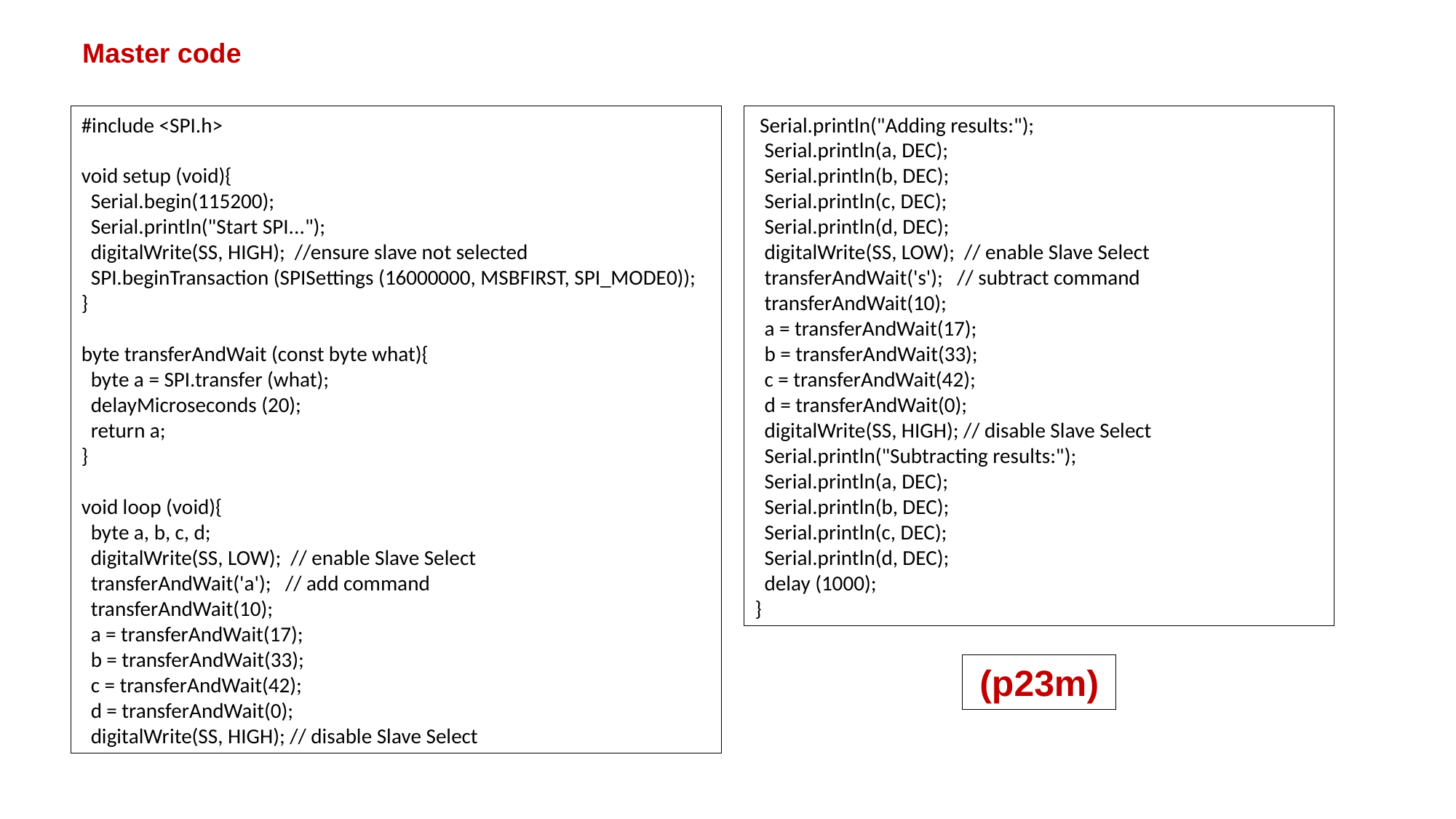

Master code
#include <SPI.h>

void setup (void){
  Serial.begin(115200);
  Serial.println("Start SPI...");
  digitalWrite(SS, HIGH);  //ensure slave not selected
  SPI.beginTransaction (SPISettings (16000000, MSBFIRST, SPI_MODE0));
}

byte transferAndWait (const byte what){
  byte a = SPI.transfer (what);
  delayMicroseconds (20);
  return a;
}

void loop (void){
  byte a, b, c, d;
  digitalWrite(SS, LOW);  // enable Slave Select
  transferAndWait('a');   // add command
  transferAndWait(10);
  a = transferAndWait(17);
  b = transferAndWait(33);
  c = transferAndWait(42);
  d = transferAndWait(0);
  digitalWrite(SS, HIGH); // disable Slave Select
 Serial.println("Adding results:");
  Serial.println(a, DEC);
  Serial.println(b, DEC);
  Serial.println(c, DEC);
  Serial.println(d, DEC);
  digitalWrite(SS, LOW);  // enable Slave Select
  transferAndWait('s');   // subtract command
  transferAndWait(10);
  a = transferAndWait(17);
  b = transferAndWait(33);
  c = transferAndWait(42);
  d = transferAndWait(0);
  digitalWrite(SS, HIGH); // disable Slave Select
  Serial.println("Subtracting results:");
  Serial.println(a, DEC);
  Serial.println(b, DEC);
  Serial.println(c, DEC);
  Serial.println(d, DEC);
  delay (1000);
}
(p23m)